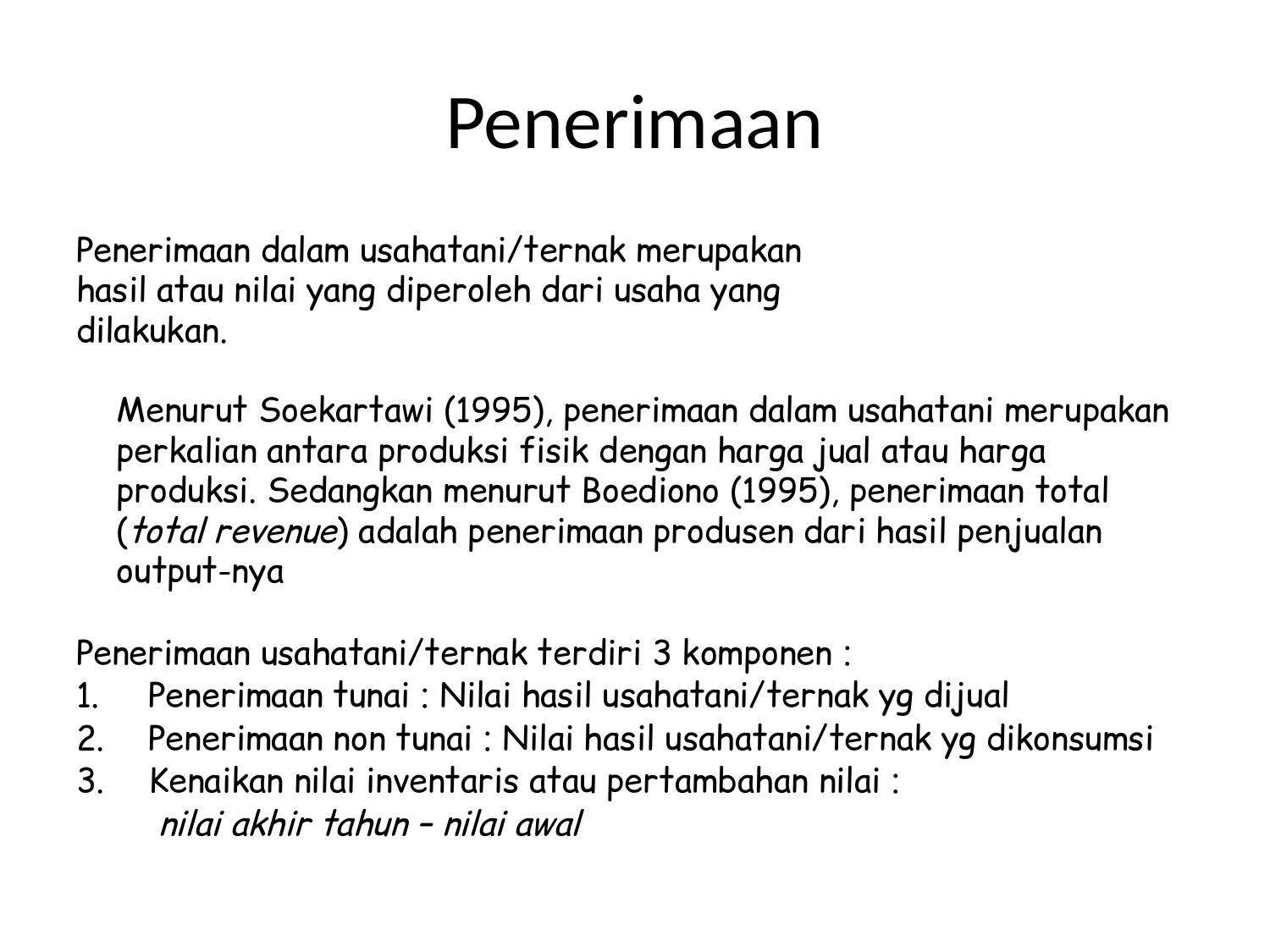

# Penerimaan
Penerimaan dalam usahatani/ternak merupakan
hasil atau nilai yang diperoleh dari usaha yang
dilakukan.

	Menurut Soekartawi (1995), penerimaan dalam usahatani merupakan perkalian antara produksi fisik dengan harga jual atau harga produksi. Sedangkan menurut Boediono (1995), penerimaan total (total revenue) adalah penerimaan produsen dari hasil penjualan output-nya

Penerimaan usahatani/ternak terdiri 3 komponen :
Penerimaan tunai : Nilai hasil usahatani/ternak yg dijual
Penerimaan non tunai : Nilai hasil usahatani/ternak yg dikonsumsi
Kenaikan nilai inventaris atau pertambahan nilai :
	 nilai akhir tahun – nilai awal